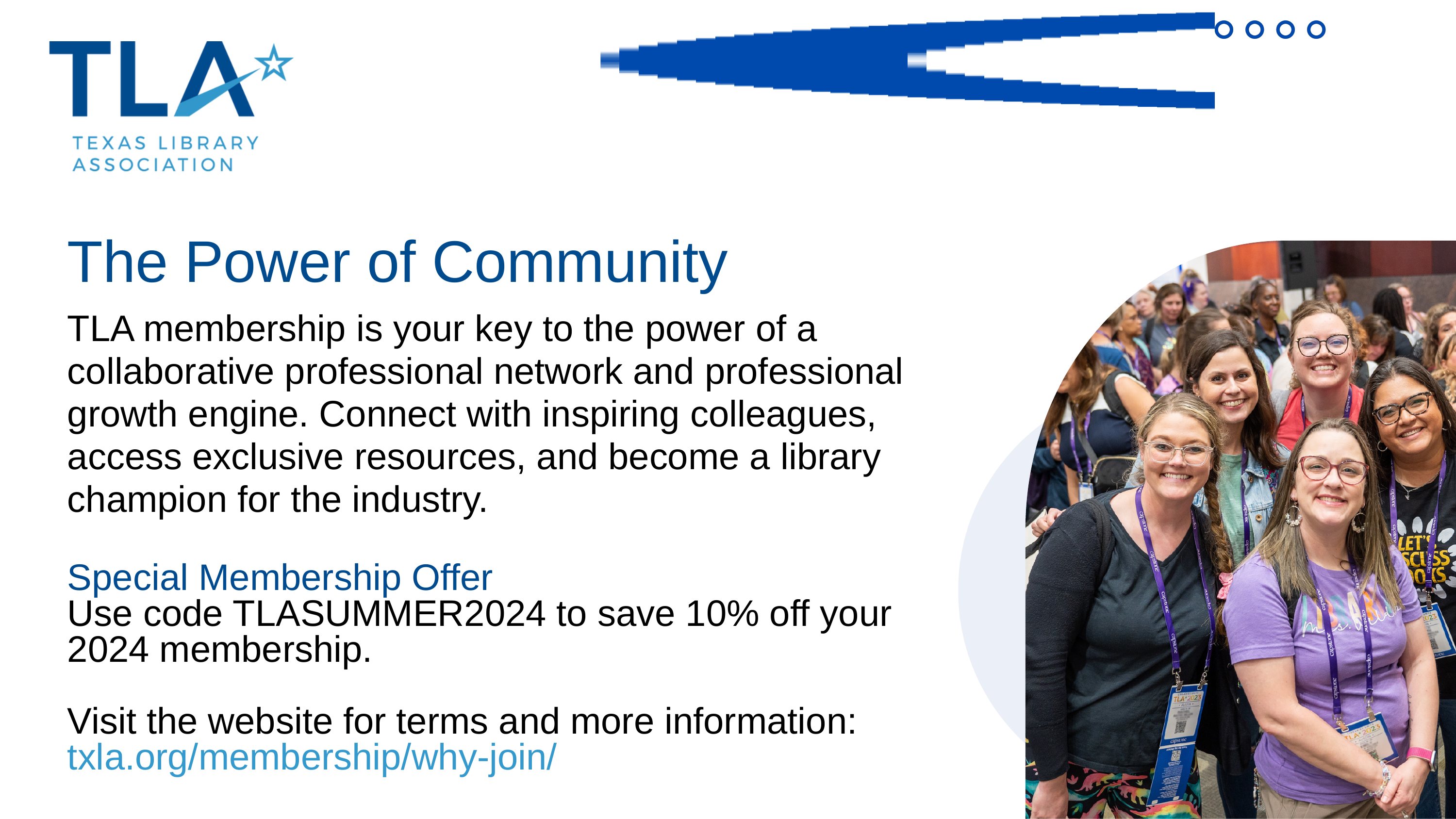

The Power of Community

TLA membership is your key to the power of a collaborative professional network and professional growth engine. Connect with inspiring colleagues, access exclusive resources, and become a library champion for the industry.

Special Membership Offer
Use code TLASUMMER2024 to save 10% off your 2024 membership.

Visit the website for terms and more information: txla.org/membership/why-join/